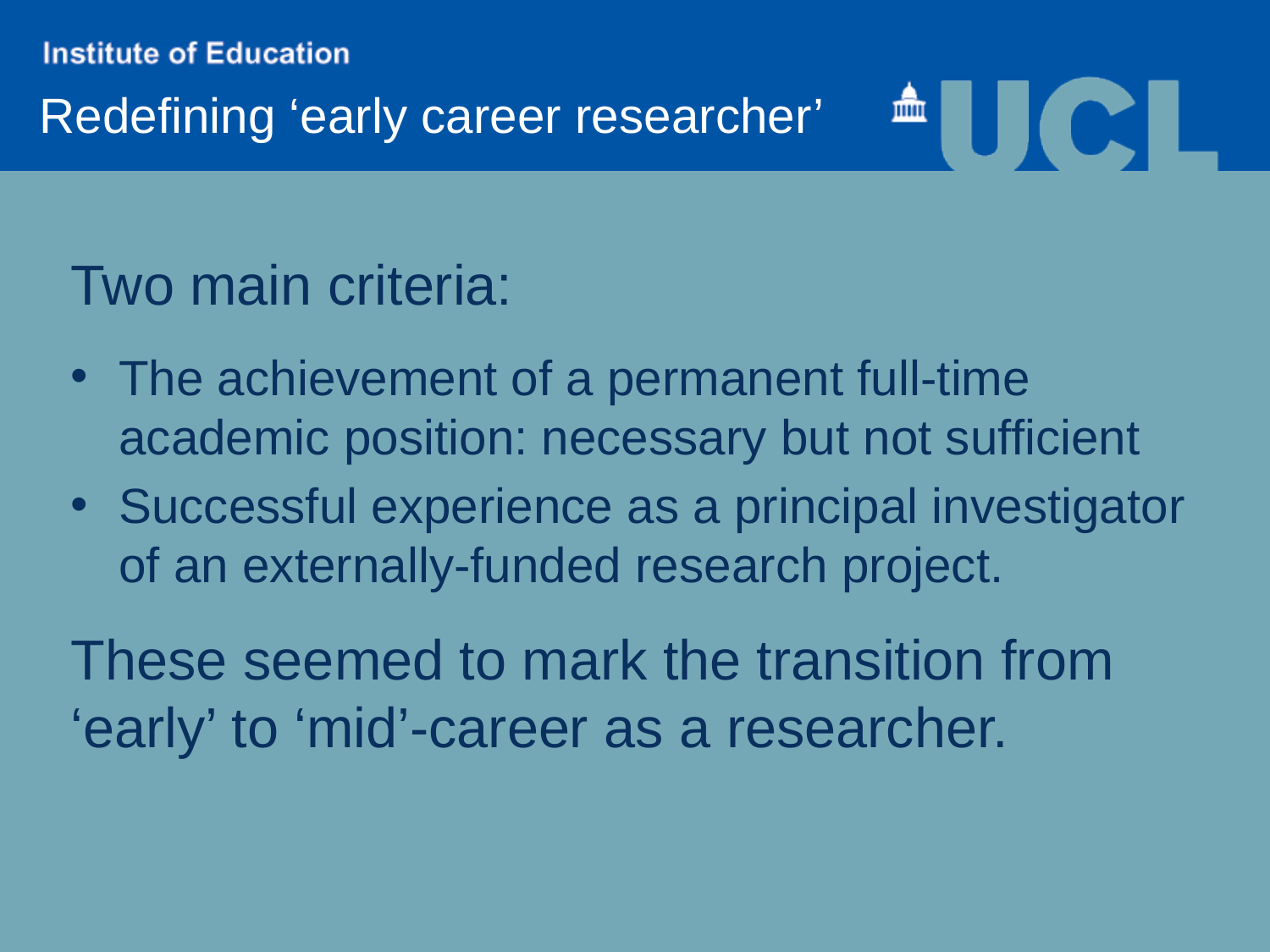

# Redefining ‘early career researcher’
Two main criteria:

The achievement of a permanent full-time academic position: necessary but not sufficient
Successful experience as a principal investigator of an externally-funded research project.

These seemed to mark the transition from ‘early’ to ‘mid’-career as a researcher.